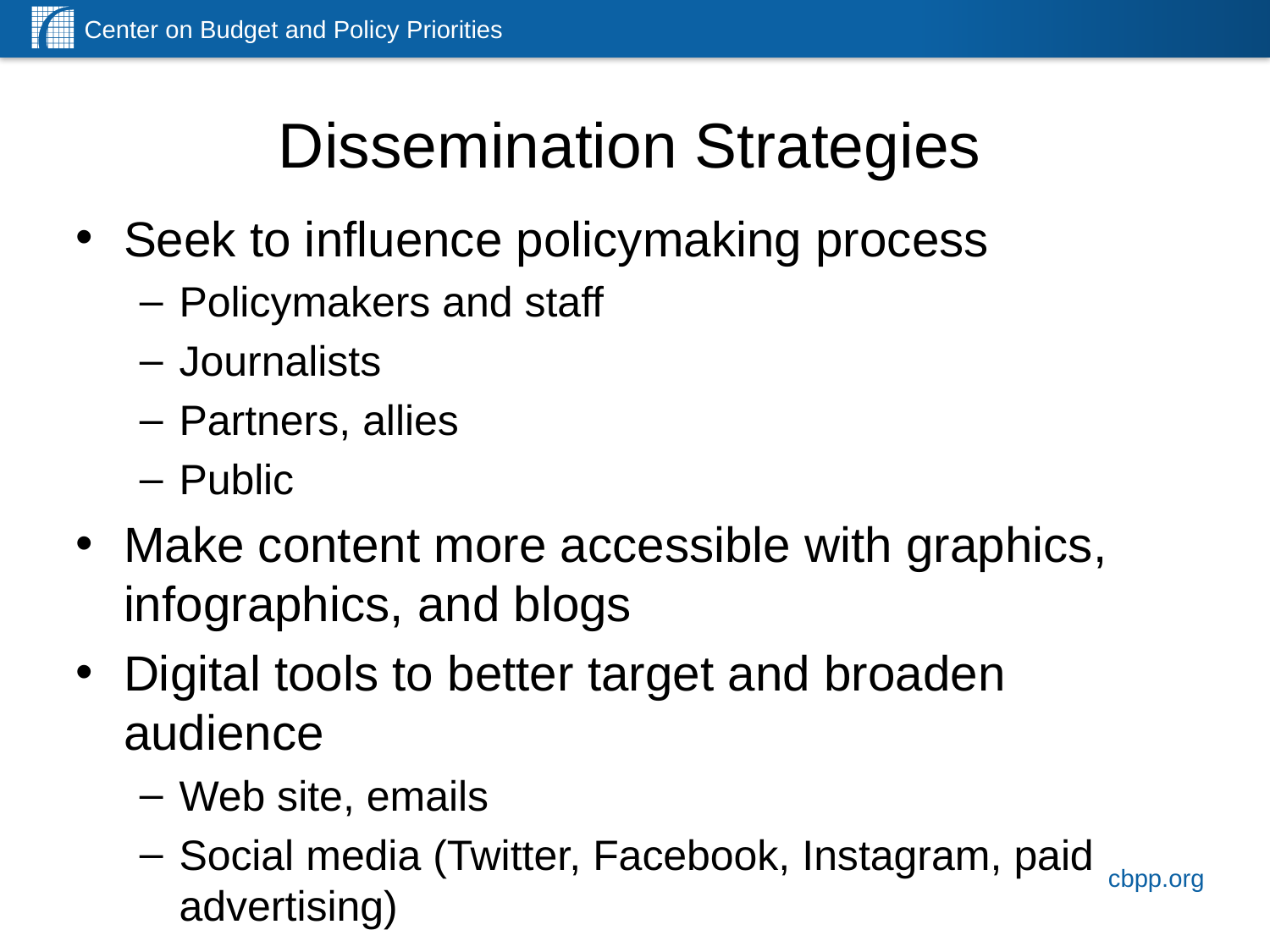

# Dissemination Strategies
Seek to influence policymaking process
Policymakers and staff
Journalists
Partners, allies
Public
Make content more accessible with graphics, infographics, and blogs
Digital tools to better target and broaden audience
Web site, emails
Social media (Twitter, Facebook, Instagram, paid advertising)